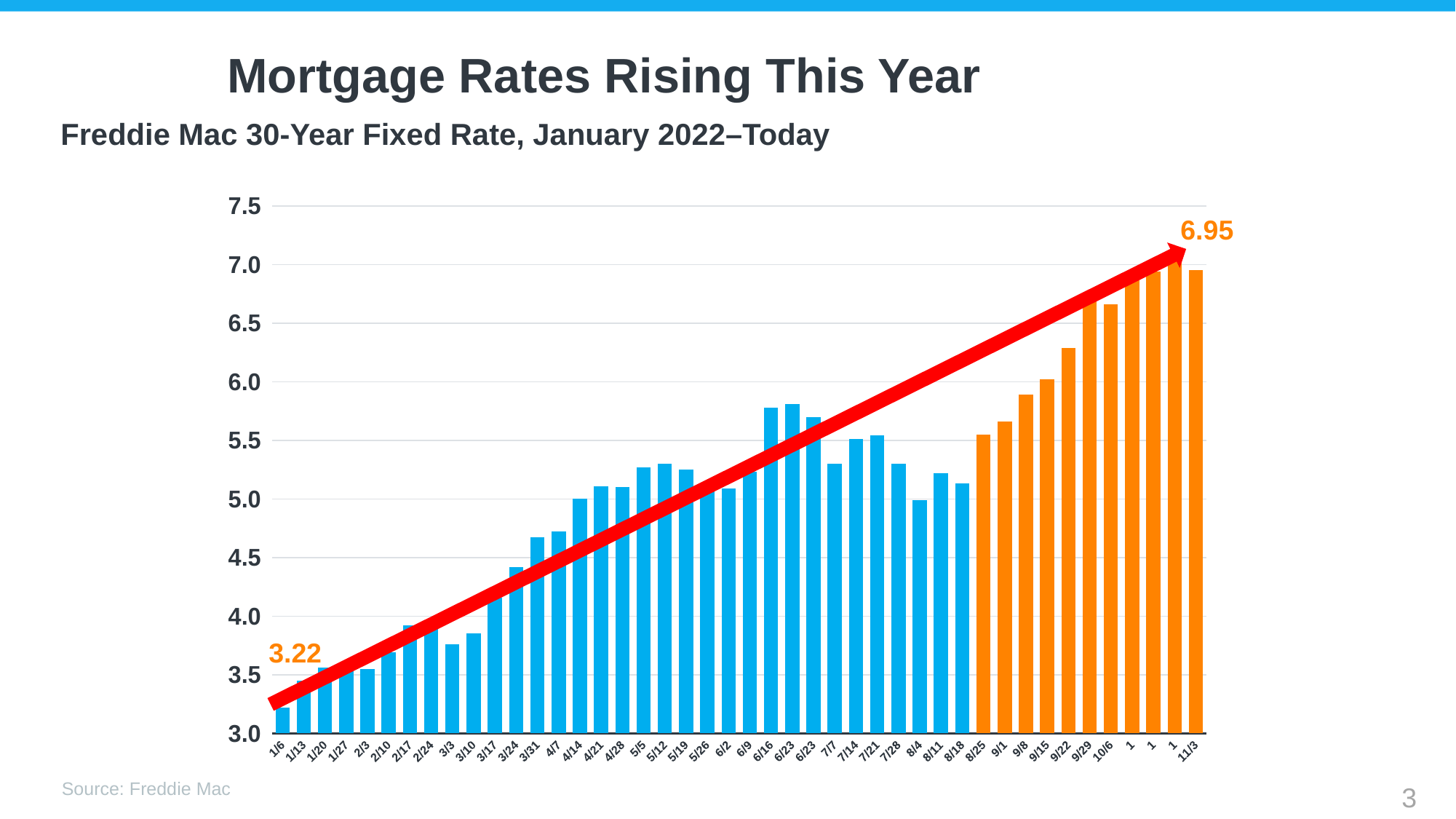

# Mortgage Rates Rising This Year
Freddie Mac 30-Year Fixed Rate, January 2022–Today

### Chart

| Category | Series 1 |
|---|---|
| 1/6 | 3.22 |
| 1/13 | 3.45 |
| 1/20 | 3.56 |
| 1/27 | 3.55 |
| 2/3 | 3.55 |
| 2/10 | 3.69 |
| 2/17 | 3.92 |
| 2/24 | 3.89 |
| 3/3 | 3.76 |
| 3/10 | 3.85 |
| 3/17 | 4.16 |
| 3/24 | 4.42 |
| 3/31 | 4.67 |
| 4/7 | 4.72 |
| 4/14 | 5.0 |
| 4/21 | 5.11 |
| 4/28 | 5.1 |
| 5/5 | 5.27 |
| 5/12 | 5.3 |
| 5/19 | 5.25 |
| 5/26 | 5.1 |
| 6/2 | 5.09 |
| 6/9 | 5.23 |
| 6/16 | 5.78 |
| 6/23 | 5.81 |
| 6/23 | 5.7 |
| 7/7 | 5.3 |
| 7/14 | 5.51 |
| 7/21 | 5.54 |
| 7/28 | 5.3 |
| 8/4 | 4.99 |
| 8/11 | 5.22 |
| 8/18 | 5.13 |
| 8/25 | 5.55 |
| 9/1 | 5.66 |
| 9/8 | 5.89 |
| 9/15 | 6.02 |
| 9/22 | 6.29 |
| 9/29 | 6.7 |
| 10/6 | 6.66 |
| 10/13 | 6.92 |
| 10/20 | 6.94 |
| 10/27 | 7.08 |
| 11/3 | 6.95 |
6.95
3.22
Source: Freddie Mac
3